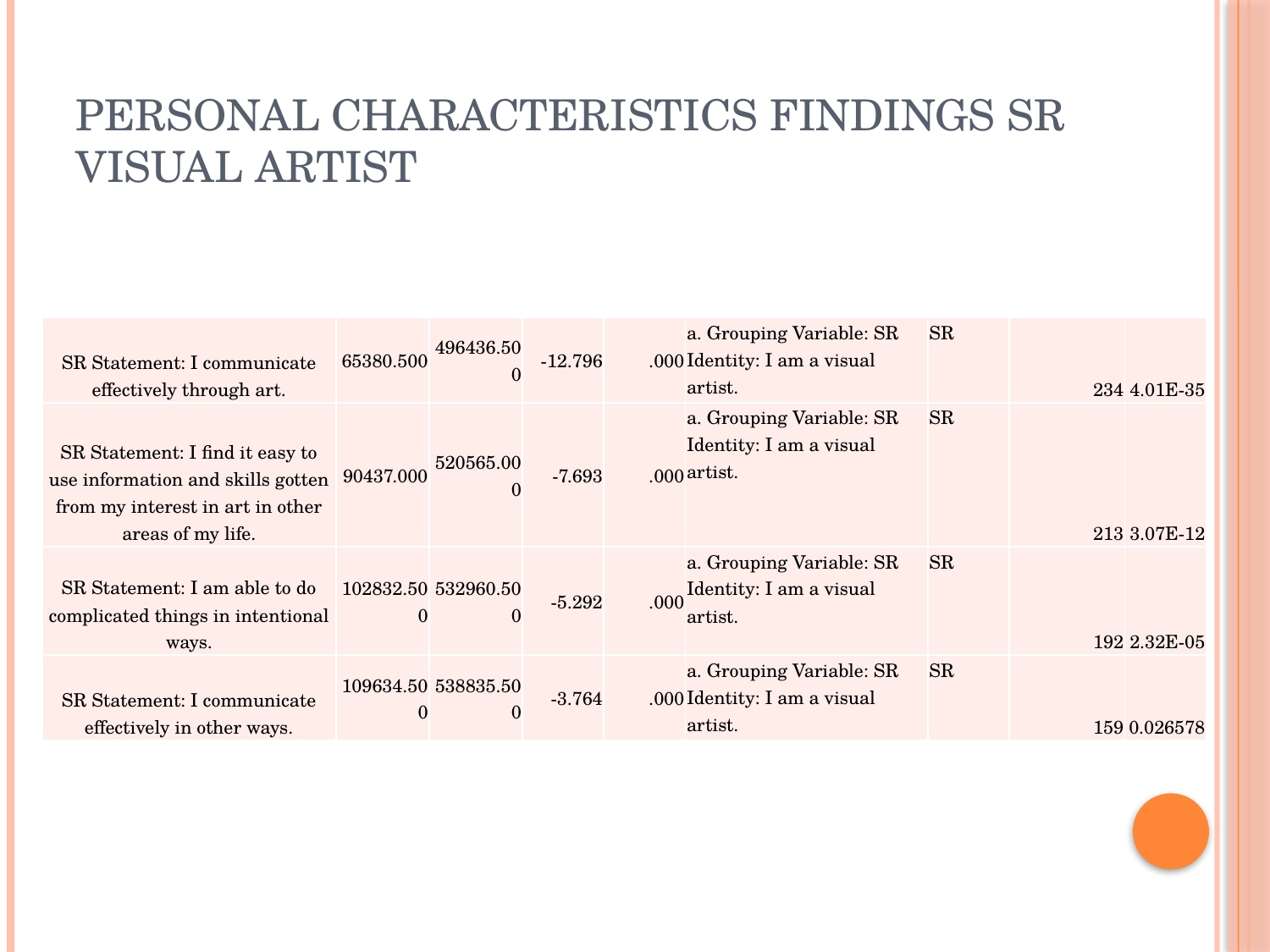

# Personal Characteristics Findings SR Visual Artist
| SR Statement: I communicate effectively through art. | 65380.500 | 496436.500 | -12.796 | .000 | a. Grouping Variable: SR Identity: I am a visual artist. | SR | 234 | 4.01E-35 |
| --- | --- | --- | --- | --- | --- | --- | --- | --- |
| SR Statement: I find it easy to use information and skills gotten from my interest in art in other areas of my life. | 90437.000 | 520565.000 | -7.693 | .000 | a. Grouping Variable: SR Identity: I am a visual artist. | SR | 213 | 3.07E-12 |
| SR Statement: I am able to do complicated things in intentional ways. | 102832.500 | 532960.500 | -5.292 | .000 | a. Grouping Variable: SR Identity: I am a visual artist. | SR | 192 | 2.32E-05 |
| SR Statement: I communicate effectively in other ways. | 109634.500 | 538835.500 | -3.764 | .000 | a. Grouping Variable: SR Identity: I am a visual artist. | SR | 159 | 0.026578 |